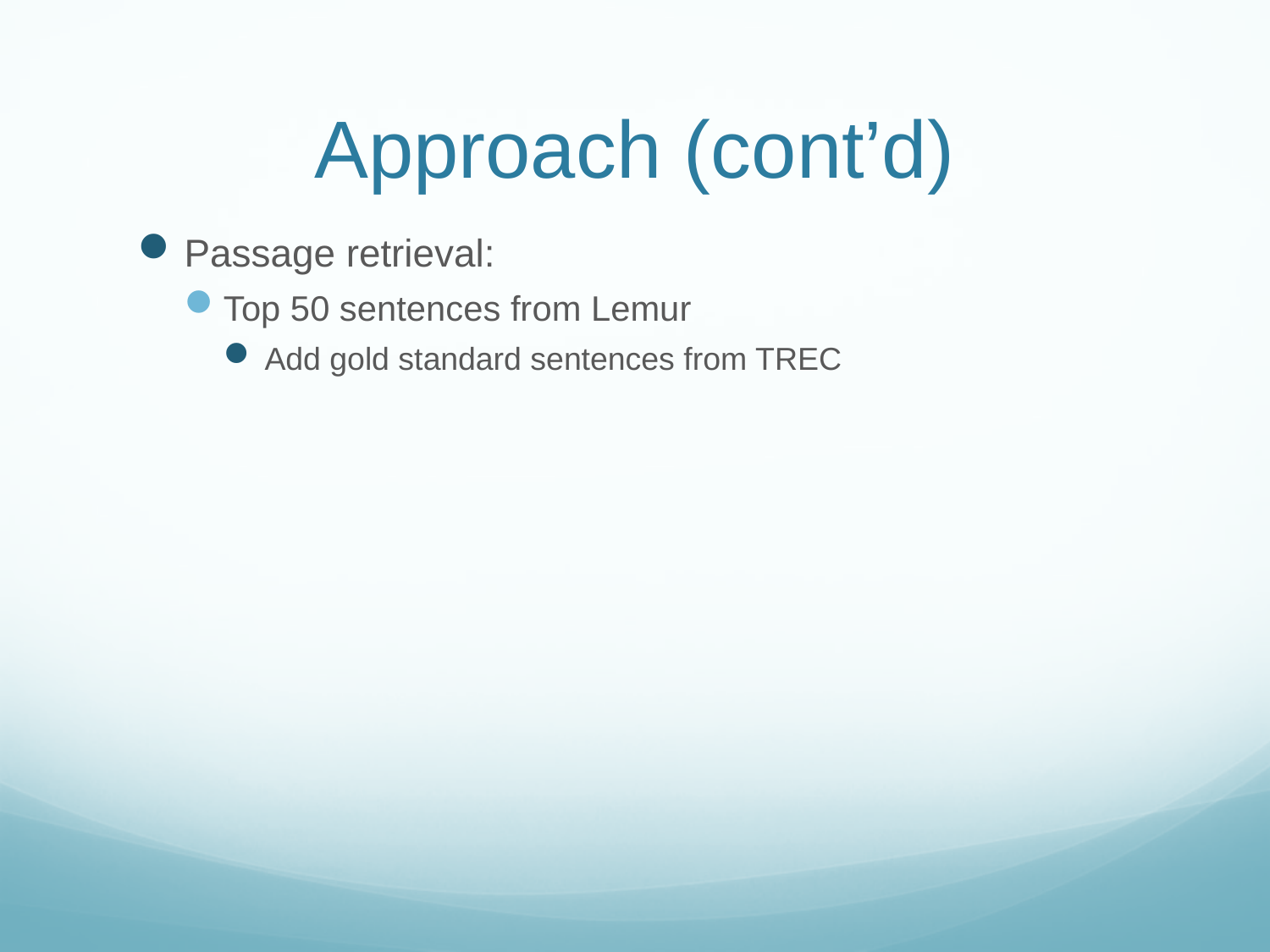

# Approach (cont’d)
Passage retrieval:
Top 50 sentences from Lemur
Add gold standard sentences from TREC